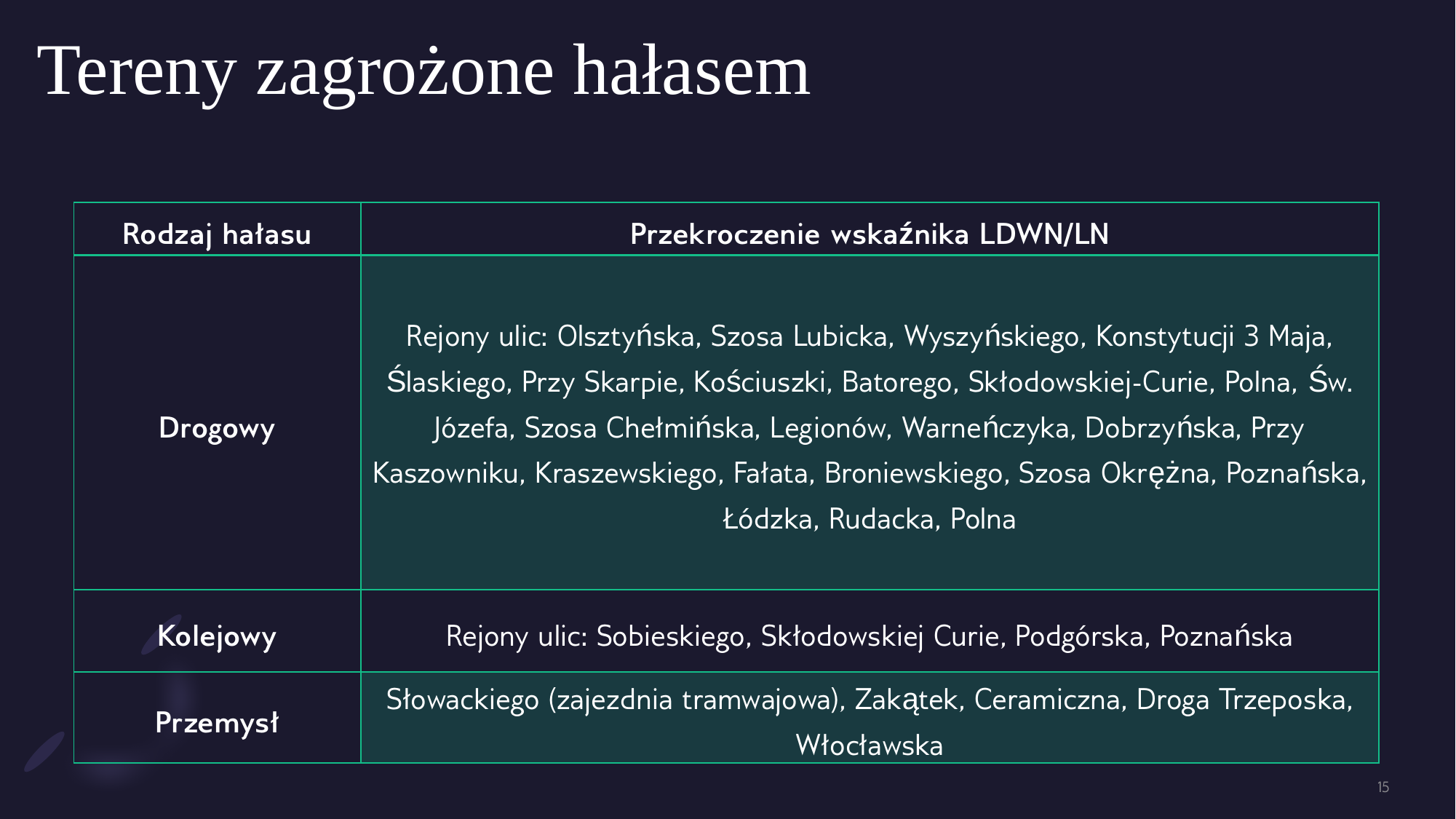

# Tereny zagrożone hałasem
| Rodzaj hałasu | Przekroczenie wskaźnika LDWN/LN |
| --- | --- |
| Drogowy | Rejony ulic: Olsztyńska, Szosa Lubicka, Wyszyńskiego, Konstytucji 3 Maja, Ślaskiego, Przy Skarpie, Kościuszki, Batorego, Skłodowskiej-Curie, Polna, Św. Józefa, Szosa Chełmińska, Legionów, Warneńczyka, Dobrzyńska, Przy Kaszowniku, Kraszewskiego, Fałata, Broniewskiego, Szosa Okrężna, Poznańska, Łódzka, Rudacka, Polna |
| Kolejowy | Rejony ulic: Sobieskiego, Skłodowskiej Curie, Podgórska, Poznańska |
| Przemysł | Słowackiego (zajezdnia tramwajowa), Zakątek, Ceramiczna, Droga Trzeposka, Włocławska |
15